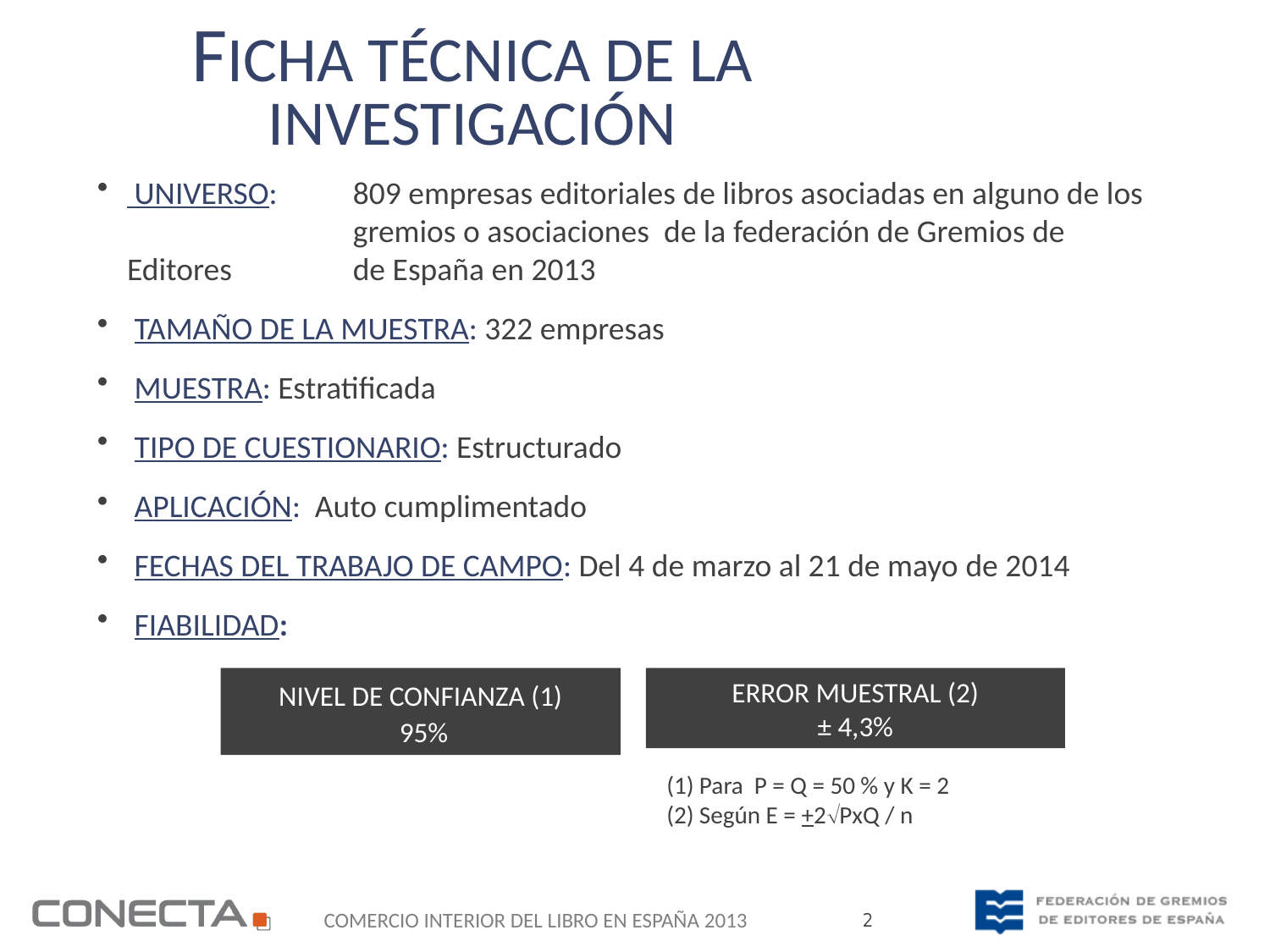

Ficha técnica de la investigación
 Universo: 	809 empresas editoriales de libros asociadas en alguno de los 	gremios o asociaciones  de la federación de Gremios de Editores 	de España en 2013
 Tamaño de la muestra: 322 empresas
 Muestra: Estratificada
 Tipo de cuestionario: Estructurado
 Aplicación:  Auto cumplimentado
 Fechas del trabajo de campo: Del 4 de marzo al 21 de mayo de 2014
 Fiabilidad:
NIVEL DE CONFIANZA (1)
 95%
ERROR MUESTRAL (2)
± 4,3%
(1) Para  P = Q = 50 % y K = 2
(2) Según E = +2√PxQ / n